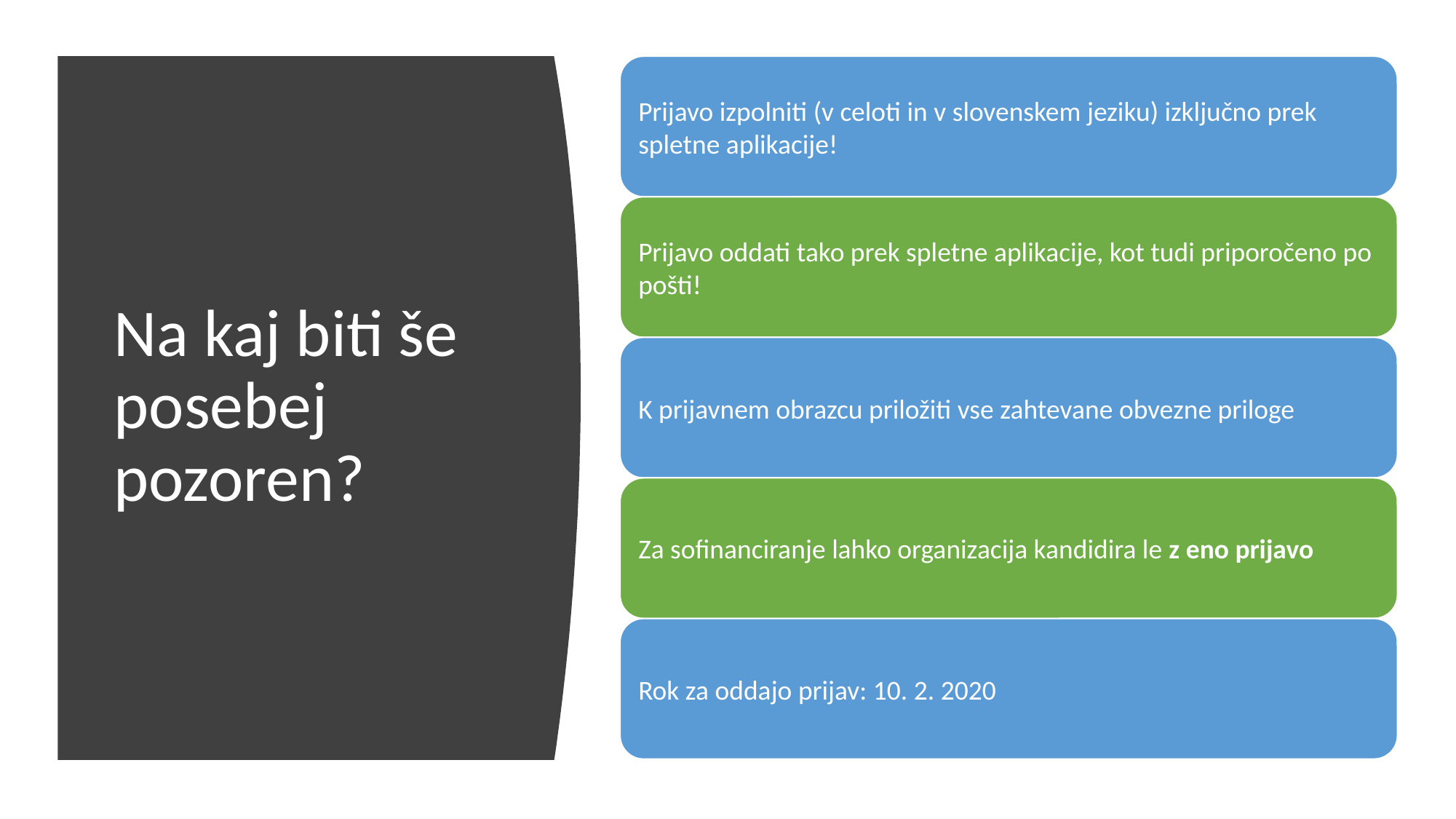

Prijavo izpolniti (v celoti in v slovenskem jeziku) izključno prek spletne aplikacije!
Za sofinanciranje lahko organizacija kandidira le z eno prijavo
Rok za oddajo prijav: 10. 2. 2020
K prijavnem obrazcu priložiti vse zahtevane obvezne priloge
Prijavo oddati tako prek spletne aplikacije, kot tudi priporočeno po pošti!

# Na kaj biti še posebej pozoren?